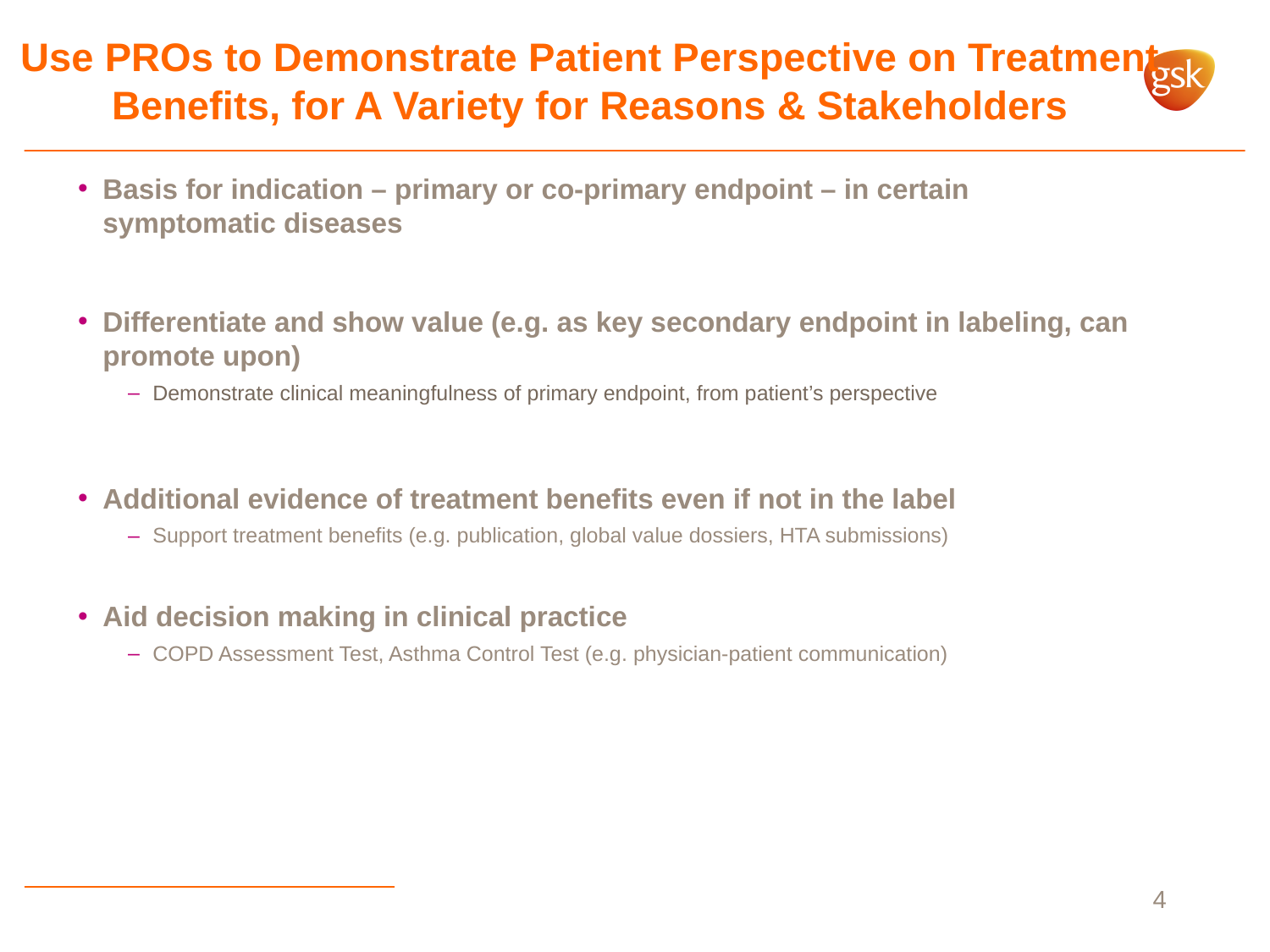

# Use PROs to Demonstrate Patient Perspective on Treatment Benefits, for A Variety for Reasons & Stakeholders
Basis for indication – primary or co-primary endpoint – in certain symptomatic diseases

Differentiate and show value (e.g. as key secondary endpoint in labeling, can promote upon)
Demonstrate clinical meaningfulness of primary endpoint, from patient’s perspective

Additional evidence of treatment benefits even if not in the label
Support treatment benefits (e.g. publication, global value dossiers, HTA submissions)
Aid decision making in clinical practice
COPD Assessment Test, Asthma Control Test (e.g. physician-patient communication)
4